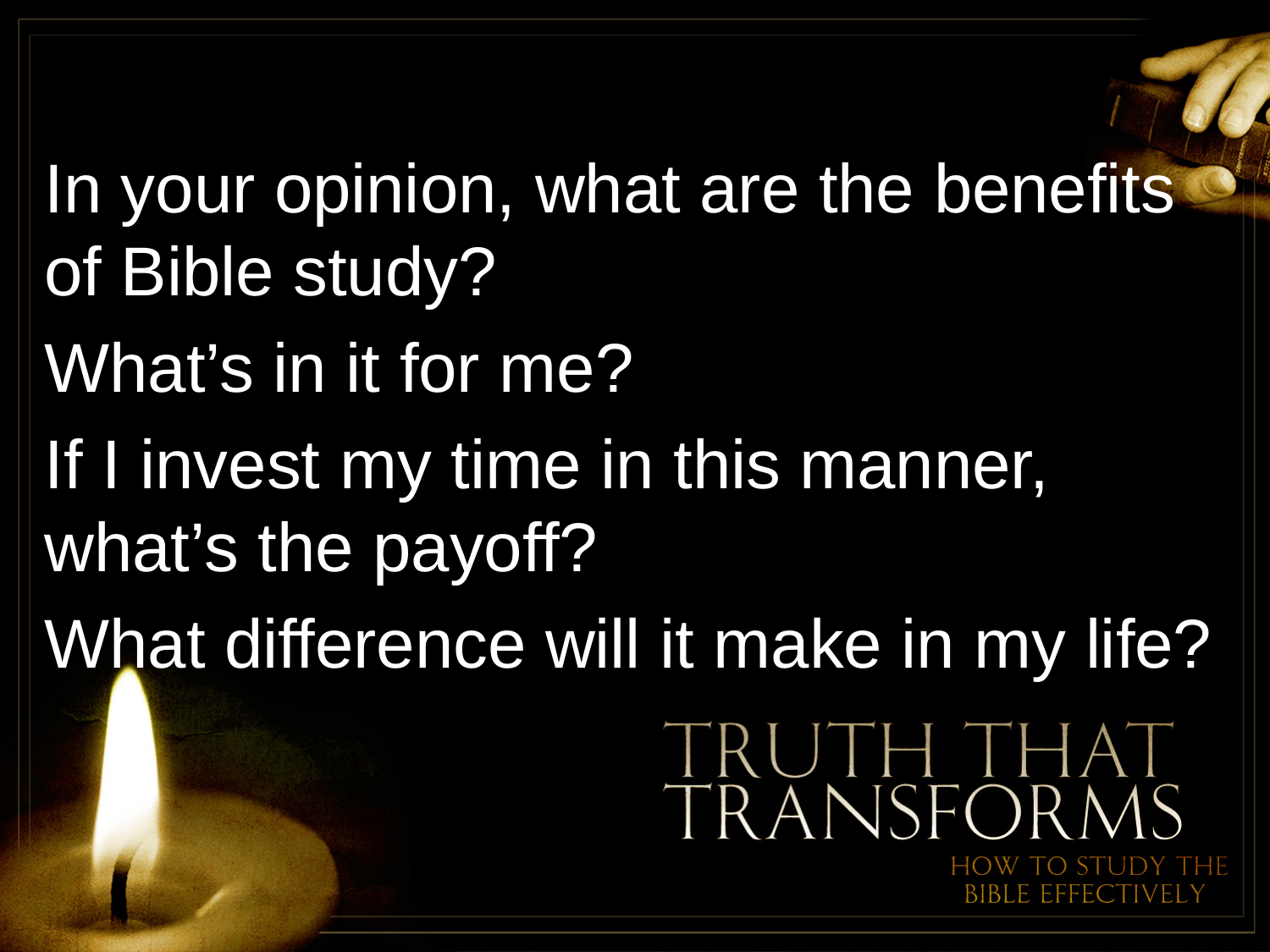

In your opinion, what are the benefits of Bible study?
What’s in it for me?
If I invest my time in this manner, what’s the payoff?
What difference will it make in my life?